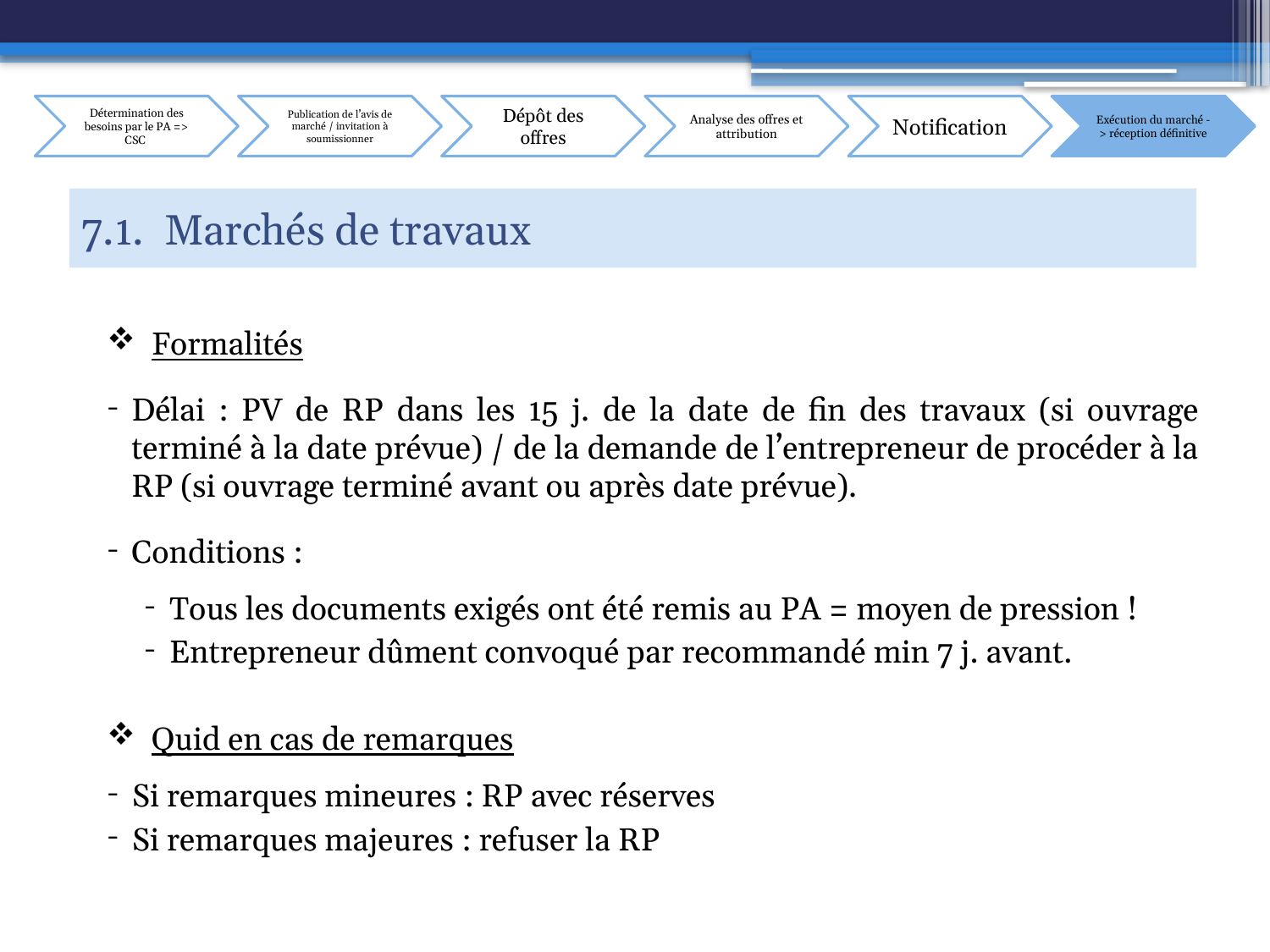

Détermination des besoins par le PA => CSC
Publication de l’avis de marché / invitation à soumissionner
Dépôt des offres
Analyse des offres et attribution
Notification
Exécution du marché -> réception définitive
# 7.1.  Marchés de travaux
  Formalités

Délai : PV de RP dans les 15 j. de la date de fin des travaux (si ouvrage terminé à la date prévue) / de la demande de l’entrepreneur de procéder à la RP (si ouvrage terminé avant ou après date prévue).

Conditions :

Tous les documents exigés ont été remis au PA = moyen de pression !
Entrepreneur dûment convoqué par recommandé min 7 j. avant.

  Quid en cas de remarques

Si remarques mineures : RP avec réserves
Si remarques majeures : refuser la RP